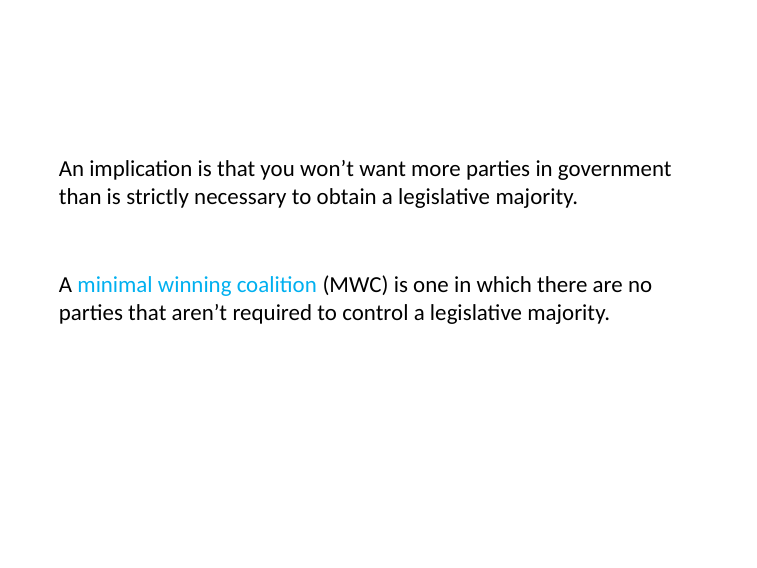

# An implication is that you won’t want more parties in government  than is strictly necessary to obtain a legislative majority.
A minimal winning coalition (MWC) is one in which there are no  parties that aren’t required to control a legislative majority.